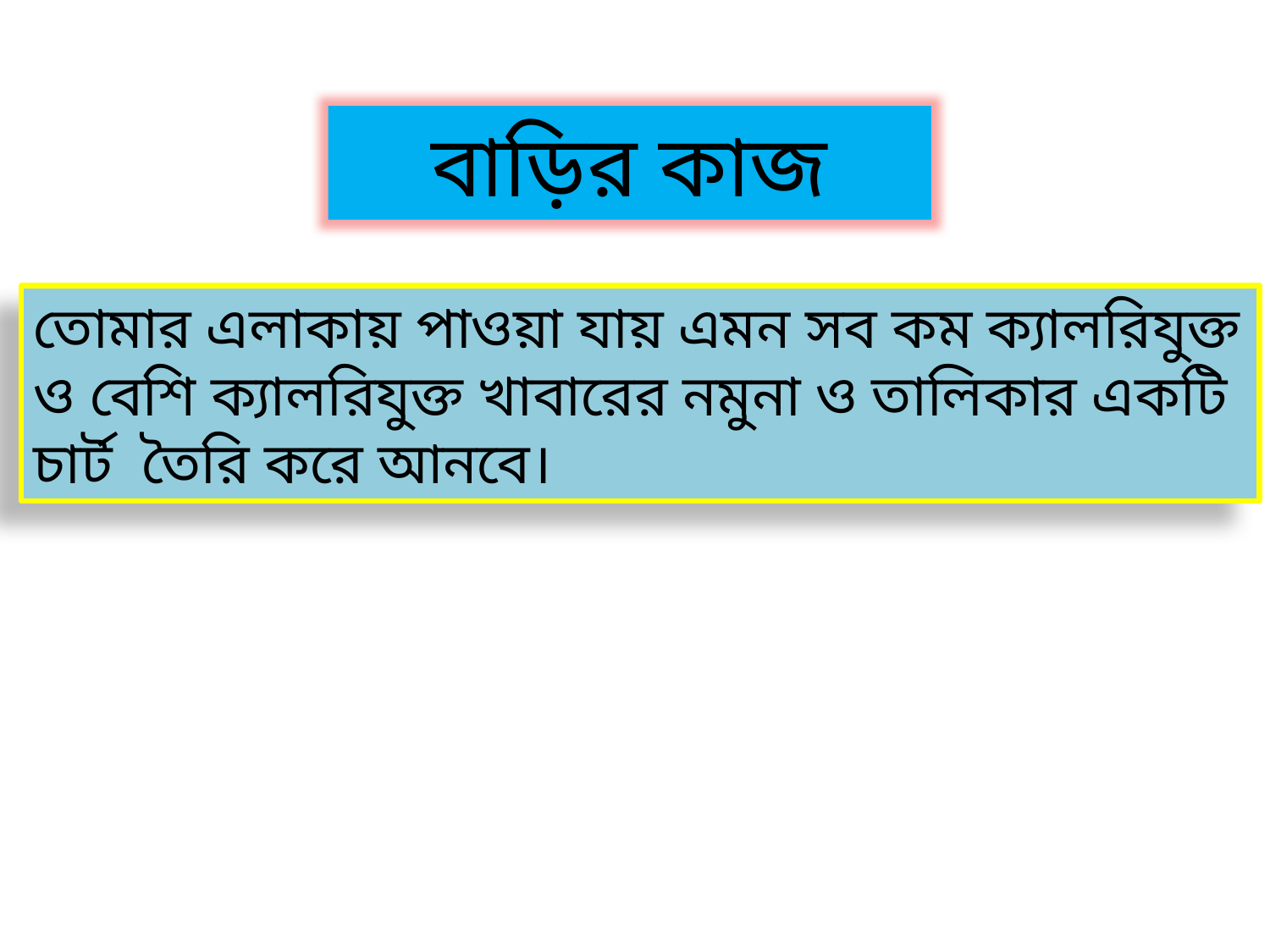

বাড়ির কাজ
তোমার এলাকায় পাওয়া যায় এমন সব কম ক্যালরিযুক্ত ও বেশি ক্যালরিযুক্ত খাবারের নমুনা ও তালিকার একটি চার্ট  তৈরি করে আনবে।